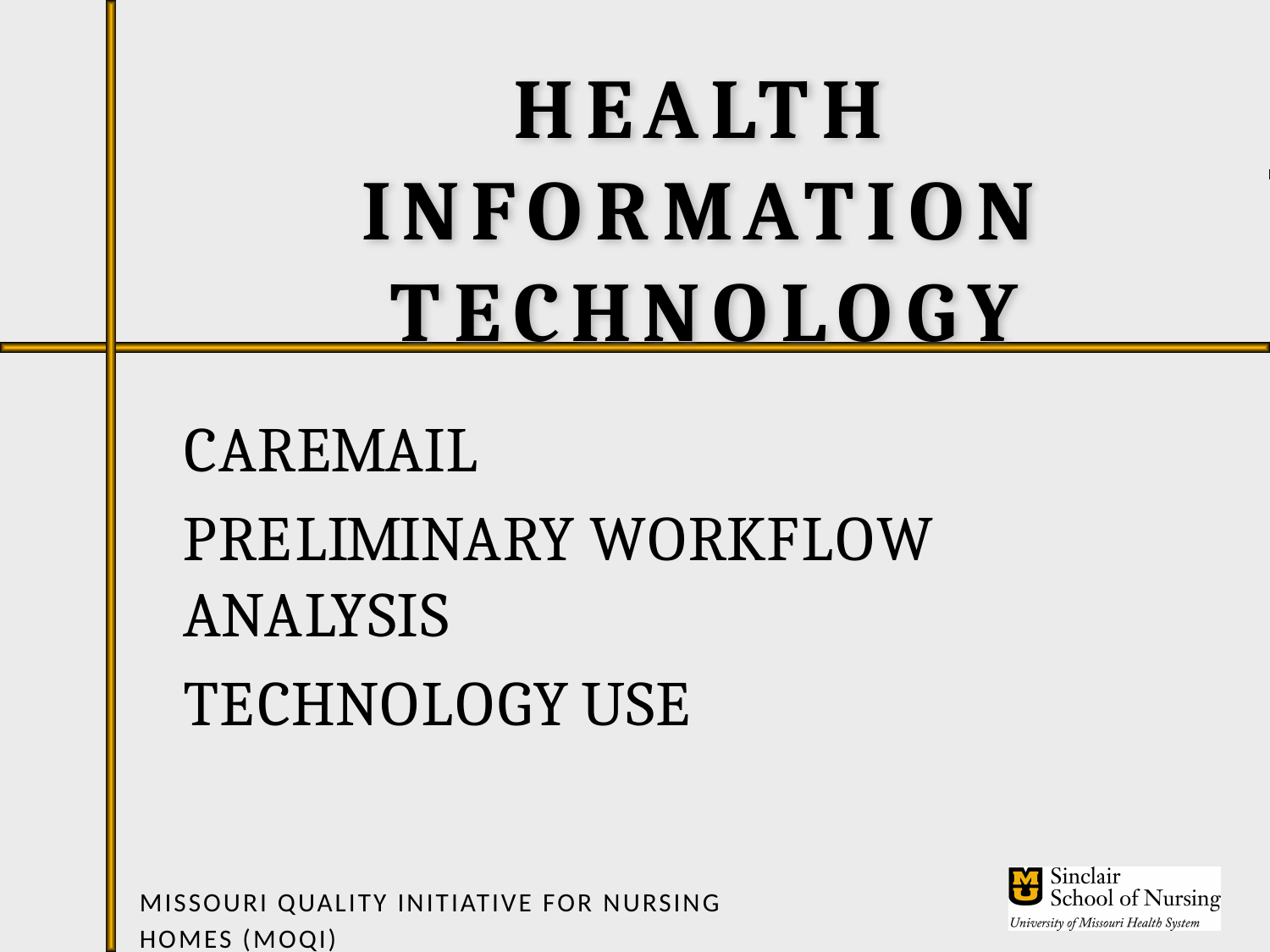

Health Information Technology
CareMail
Preliminary Workflow Analysis
Technology Use